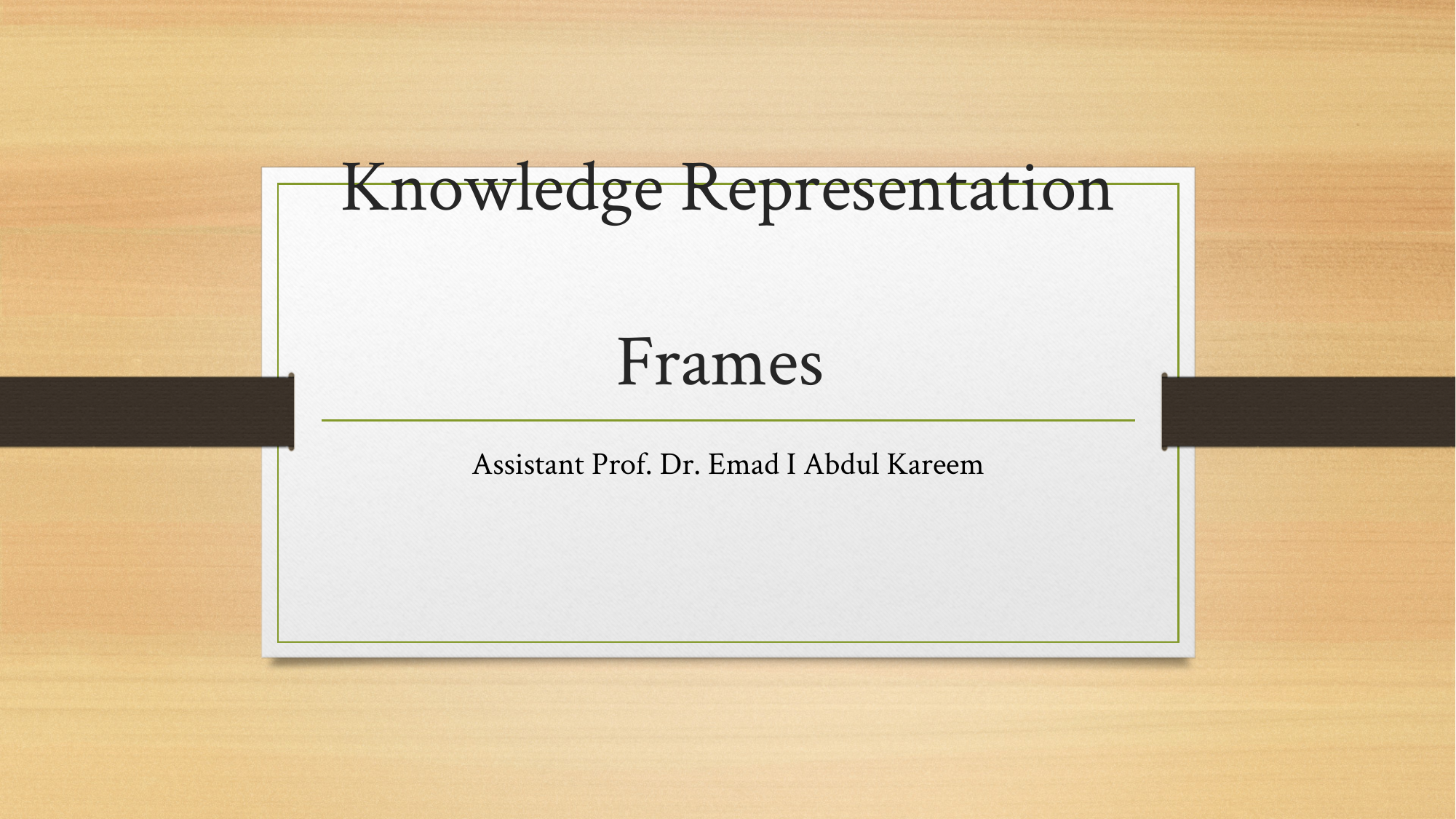

# Knowledge Representation Frames
Assistant Prof. Dr. Emad I Abdul Kareem